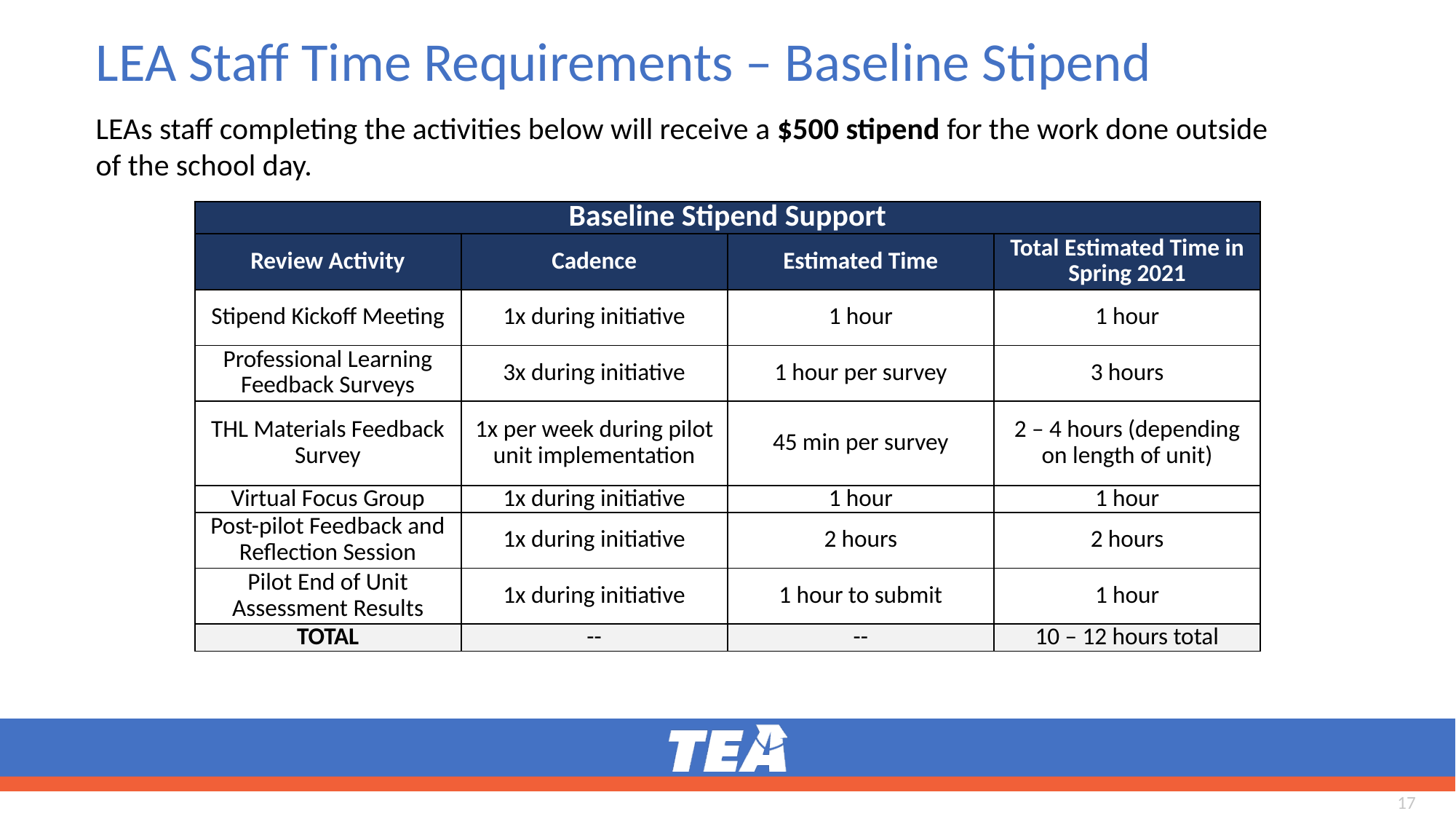

# LEA Staff Time Requirements – Baseline Stipend
LEAs staff completing the activities below will receive a $500 stipend for the work done outside of the school day.
| Baseline Stipend Support |  |  |  |
| --- | --- | --- | --- |
| Review Activity | Cadence | Estimated Time | Total Estimated Time in Spring 2021 |
| Stipend Kickoff Meeting | 1x during initiative | 1 hour | 1 hour |
| Professional Learning Feedback Surveys | 3x during initiative | 1 hour per survey | 3 hours |
| THL Materials Feedback Survey | 1x per week during pilot unit implementation | 45 min per survey | 2 – 4 hours (depending on length of unit) |
| Virtual Focus Group | 1x during initiative | 1 hour | 1 hour |
| Post-pilot Feedback and Reflection Session | 1x during initiative | 2 hours | 2 hours |
| Pilot End of Unit Assessment Results | 1x during initiative | 1 hour to submit | 1 hour |
| TOTAL | -- | -- | 10 – 12 hours total |

17